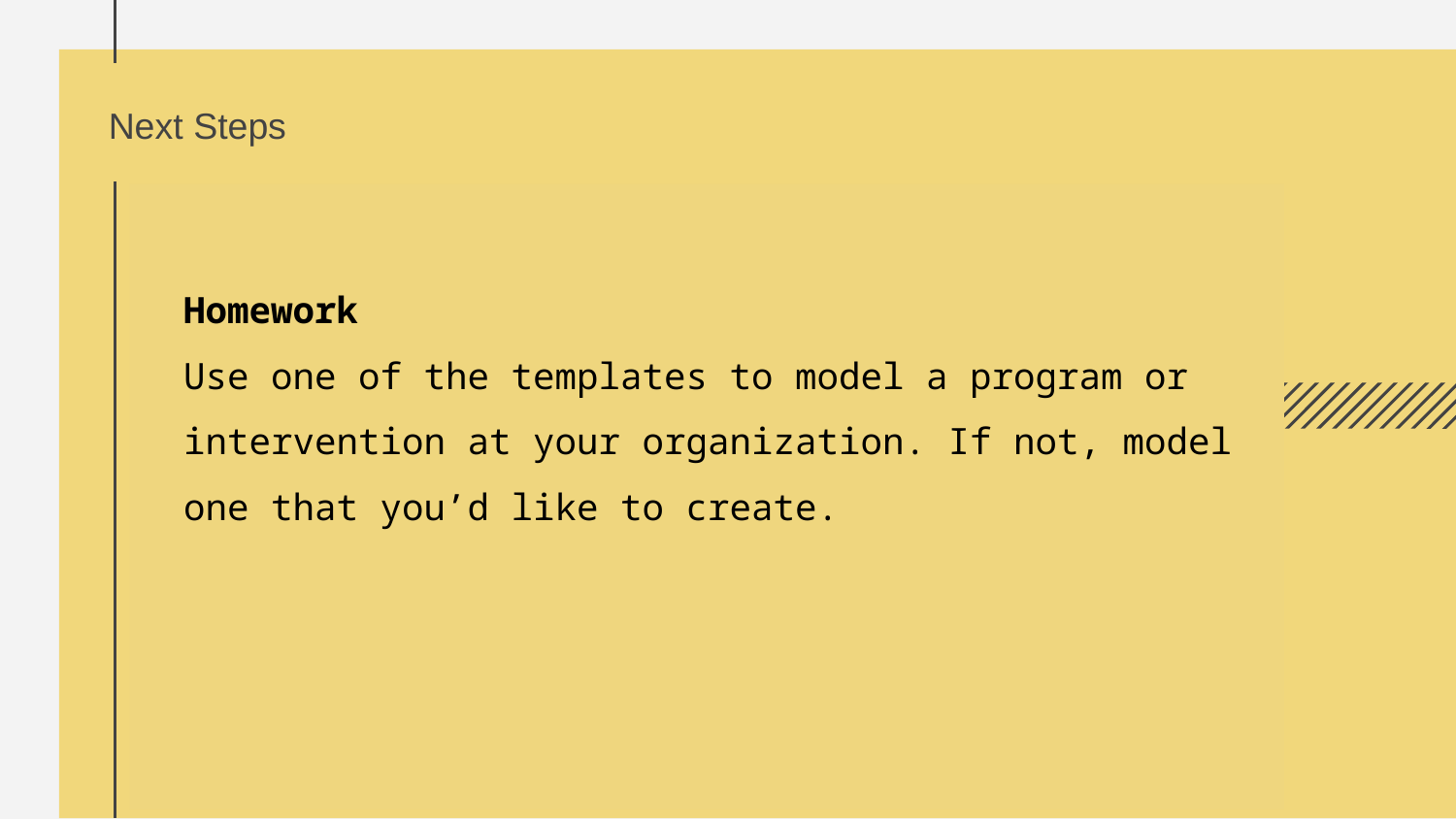

# Next Steps

Homework
Use one of the templates to model a program or intervention at your organization. If not, model one that you’d like to create.

Future Model
Old Model
New Model
Original model, handed down from the national IHDF model. Qualities of a former way of thinking
Invoking contemporary thinking, new state of science, distinct philosophical commitments.
Qualities of a new way of thinking. Perhaps including previous ideas, perhaps breaking new ground.